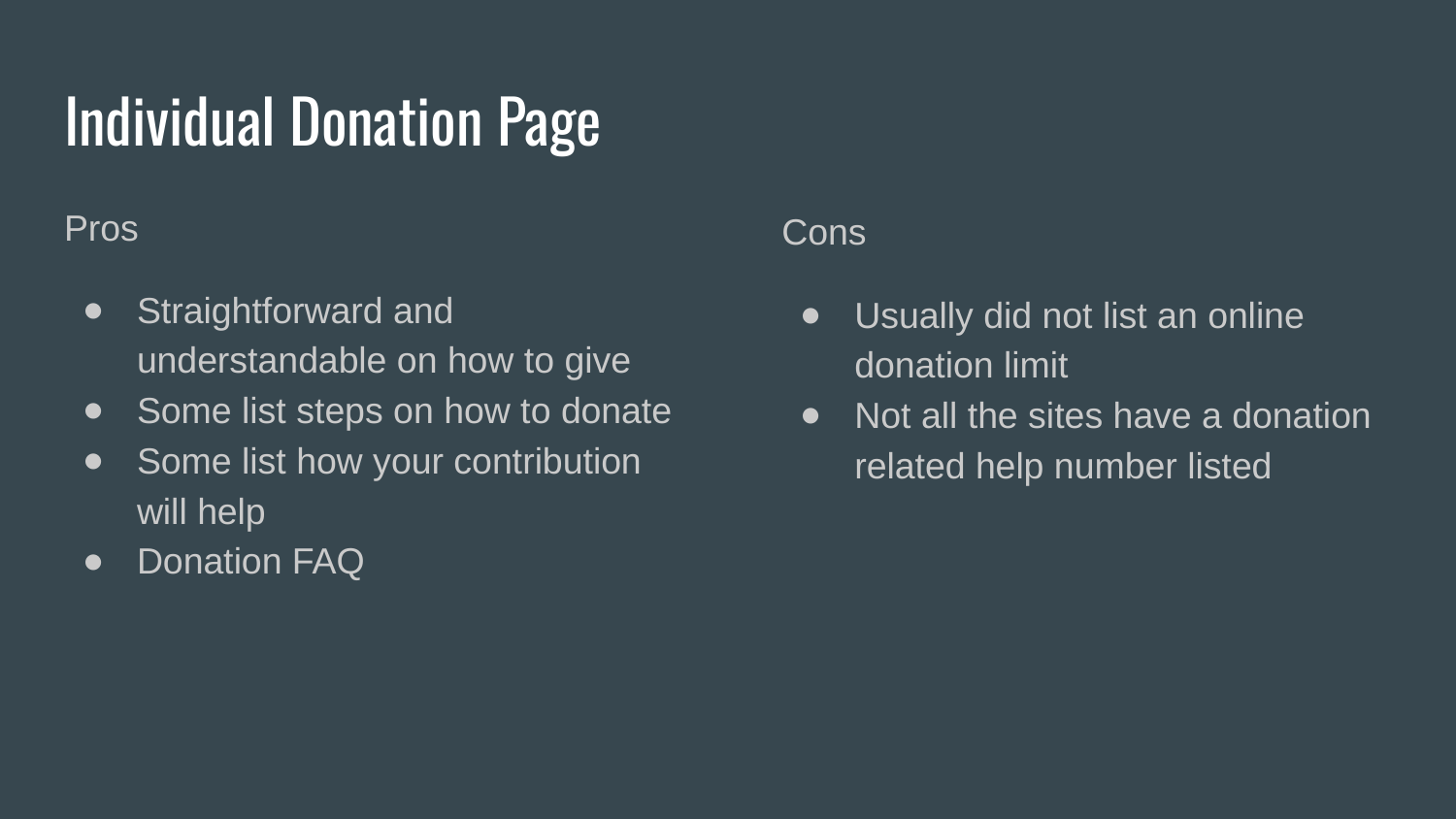

# Individual Donation Page
Pros
Straightforward and understandable on how to give
Some list steps on how to donate
Some list how your contribution will help
Donation FAQ
Cons
Usually did not list an online donation limit
Not all the sites have a donation related help number listed